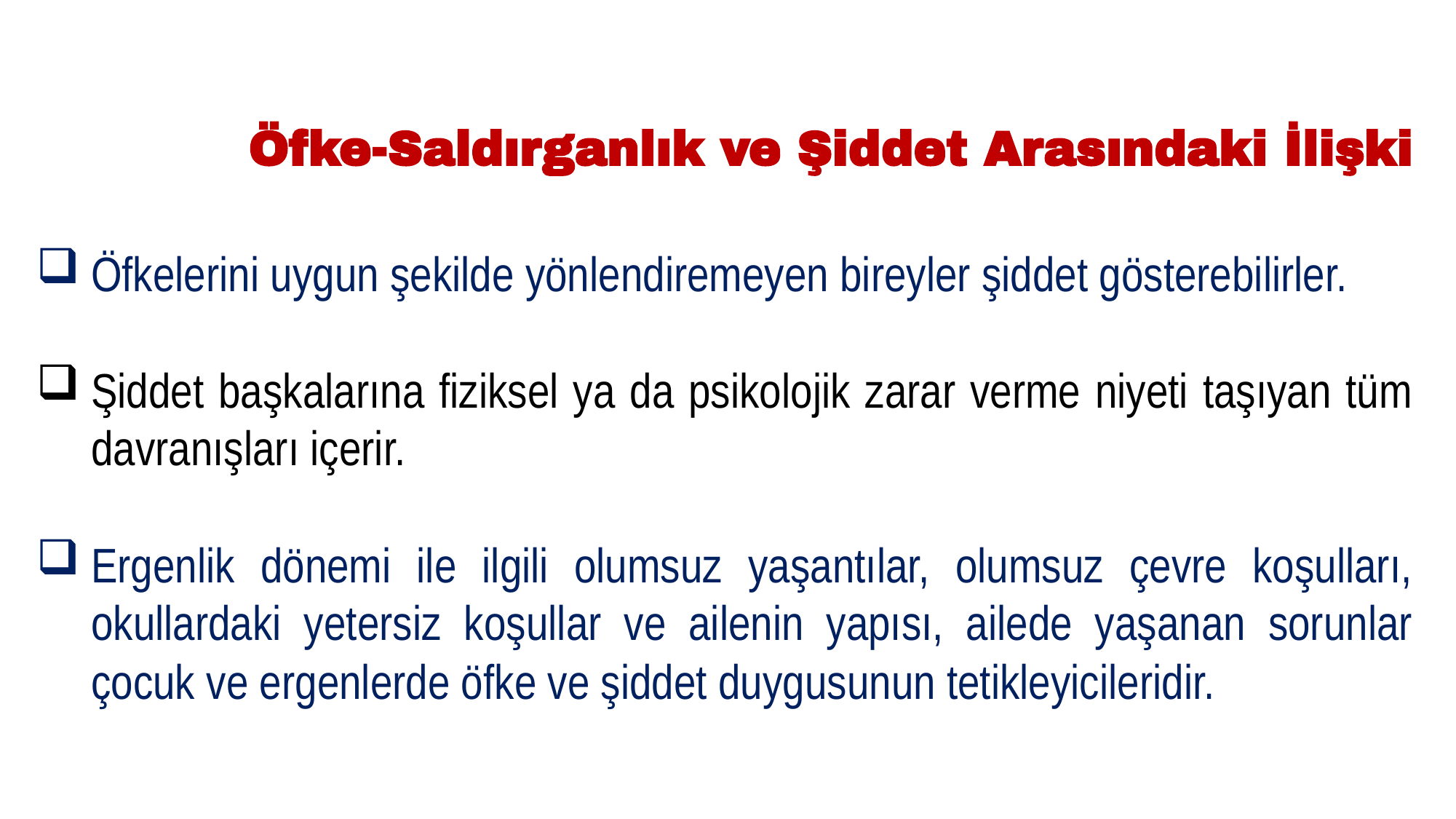

# Öfke-Saldırganlık ve Şiddet Arasındaki İlişki
Öfkelerini uygun şekilde yönlendiremeyen bireyler şiddet gösterebilirler.

Şiddet başkalarına fiziksel ya da psikolojik zarar verme niyeti taşıyan tüm davranışları içerir.

Ergenlik dönemi ile ilgili olumsuz yaşantılar, olumsuz çevre koşulları, okullardaki yetersiz koşullar ve ailenin yapısı, ailede yaşanan sorunlar çocuk ve ergenlerde öfke ve şiddet duygusunun tetikleyicileridir.